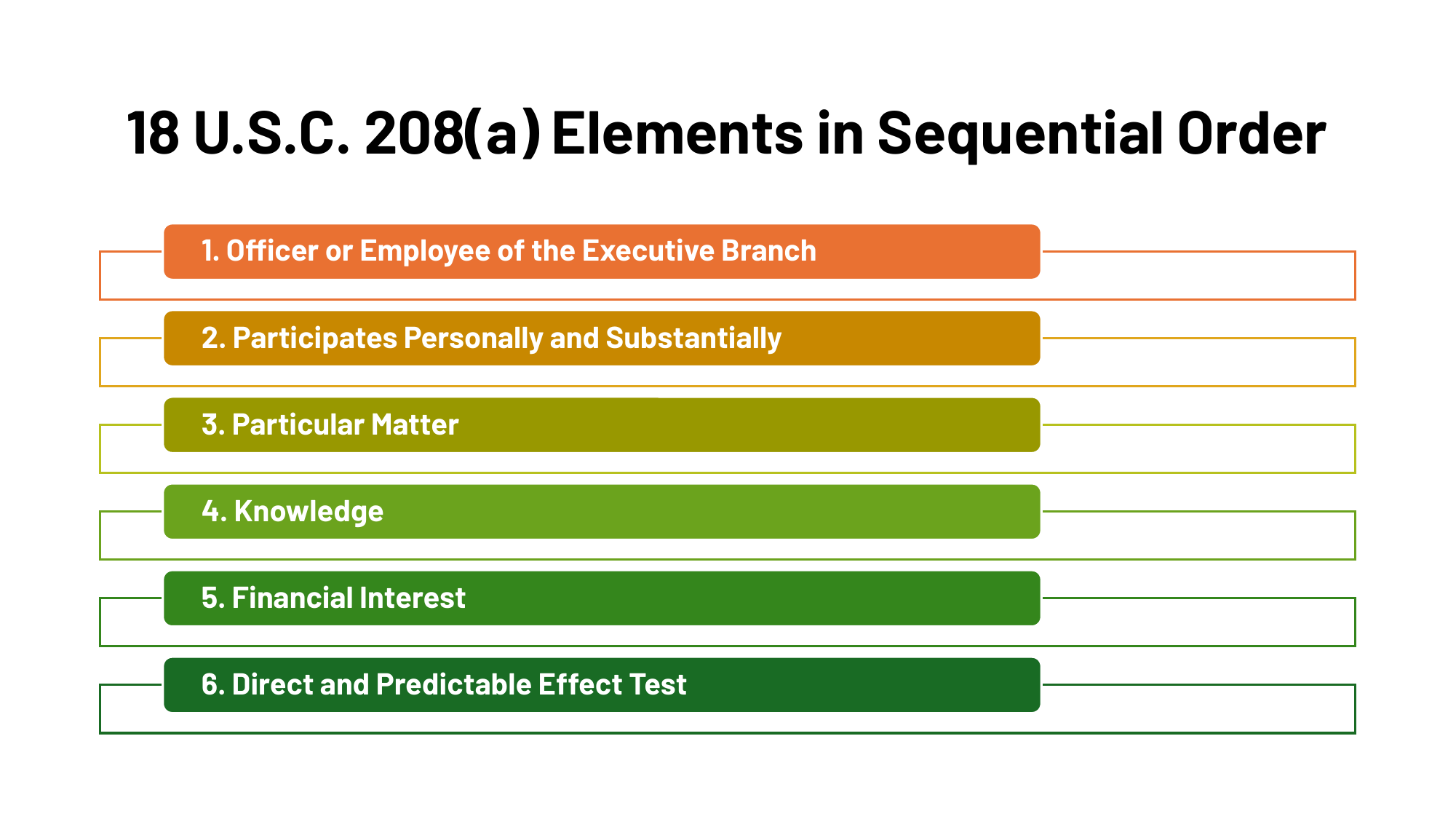

# 18 U.S.C. 208(a) Elements in Sequential Order
1. Officer or Employee of the Executive Branch
2. Participates Personally and Substantially
3. Particular Matter
4. Knowledge
5. Financial Interest
6. Direct and Predictable Effect Test